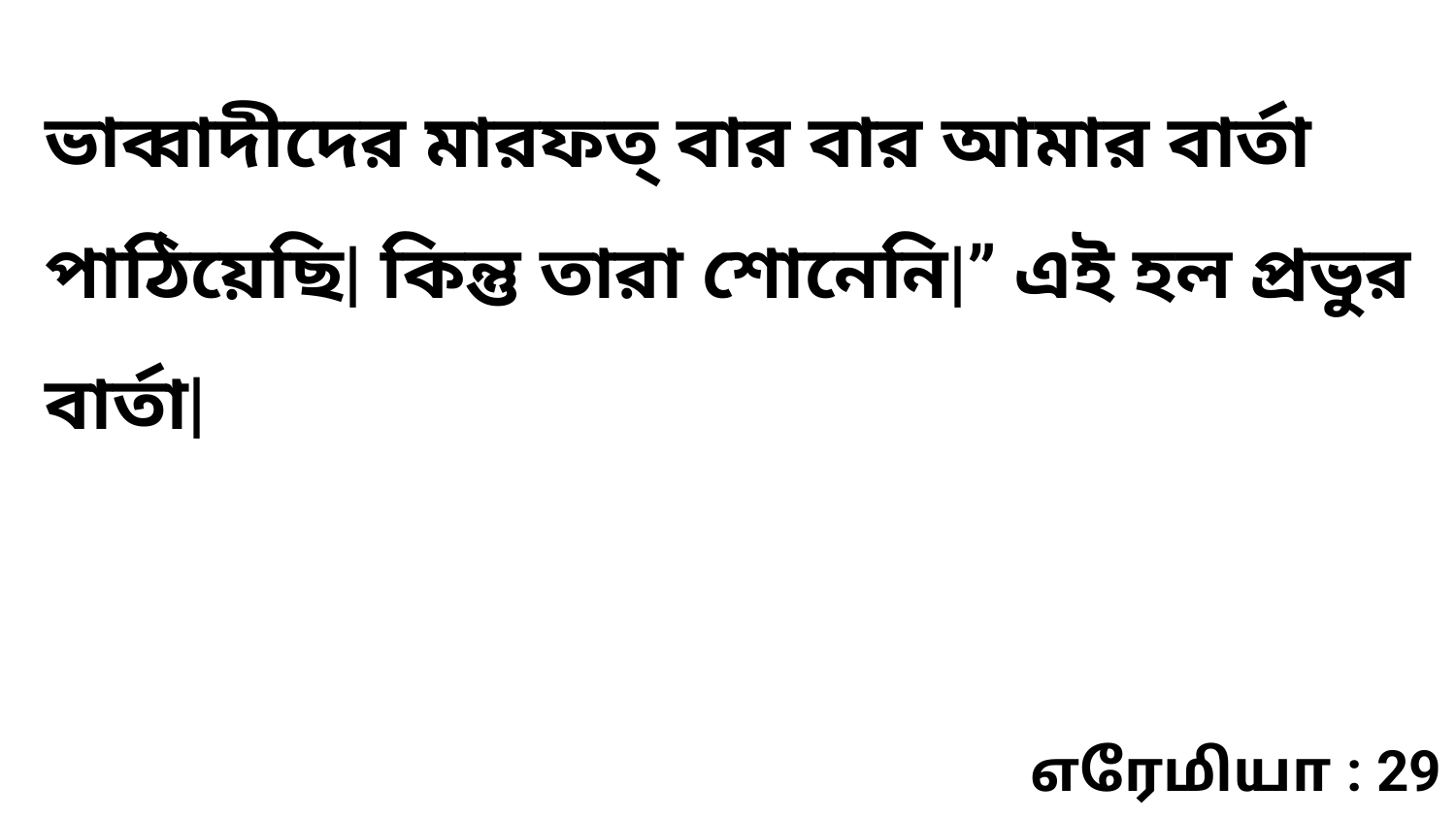

ভাব্বাদীদের মারফত্‌ বার বার আমার বার্তা পাঠিয়েছি| কিন্তু তারা শোনেনি|” এই হল প্রভুর বার্তা|
எரேமியா : 29